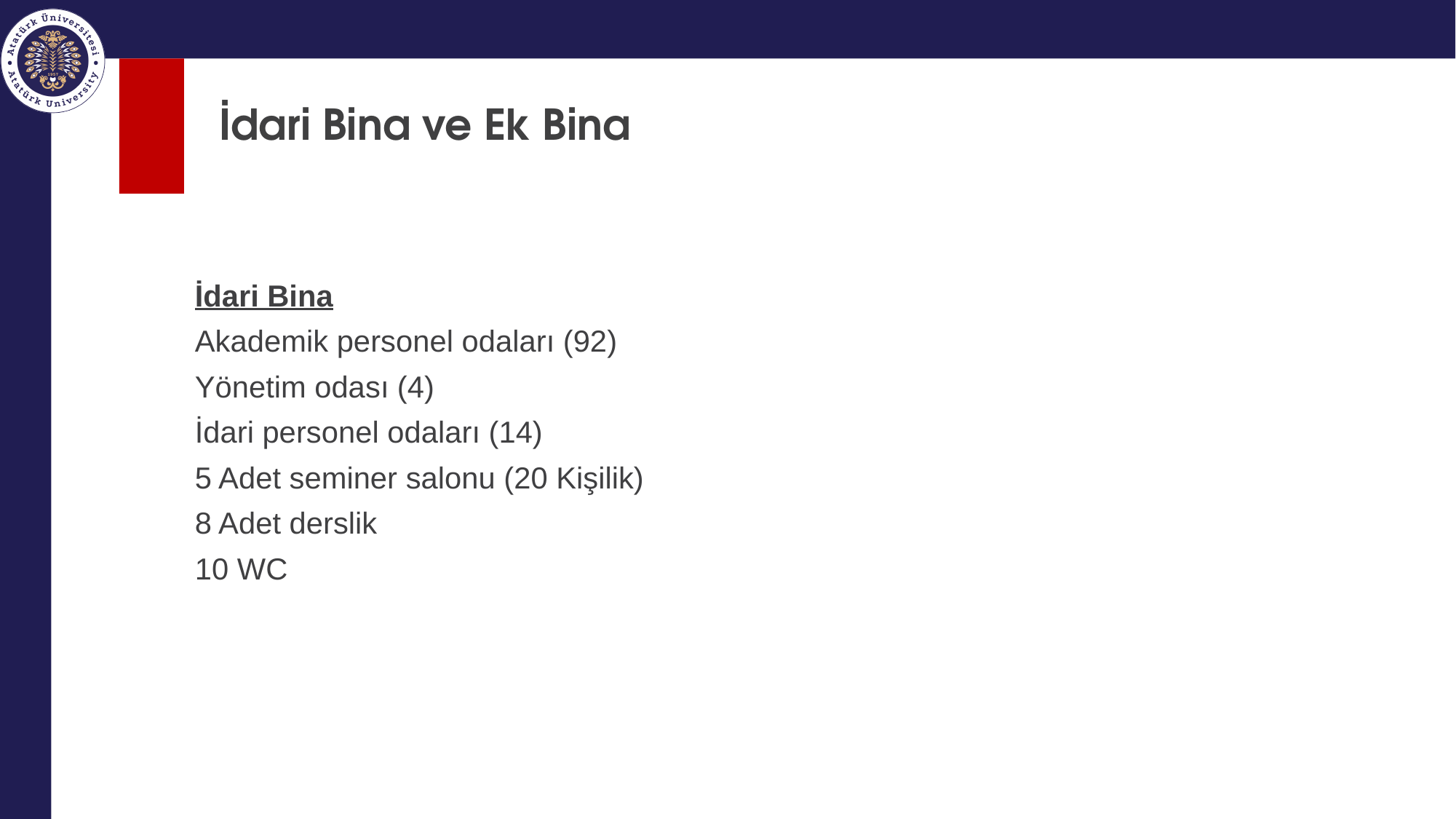

# İdari Bina ve Ek Bina
İdari Bina
Akademik personel odaları (92)
Yönetim odası (4)
İdari personel odaları (14)
5 Adet seminer salonu (20 Kişilik)
8 Adet derslik
10 WC